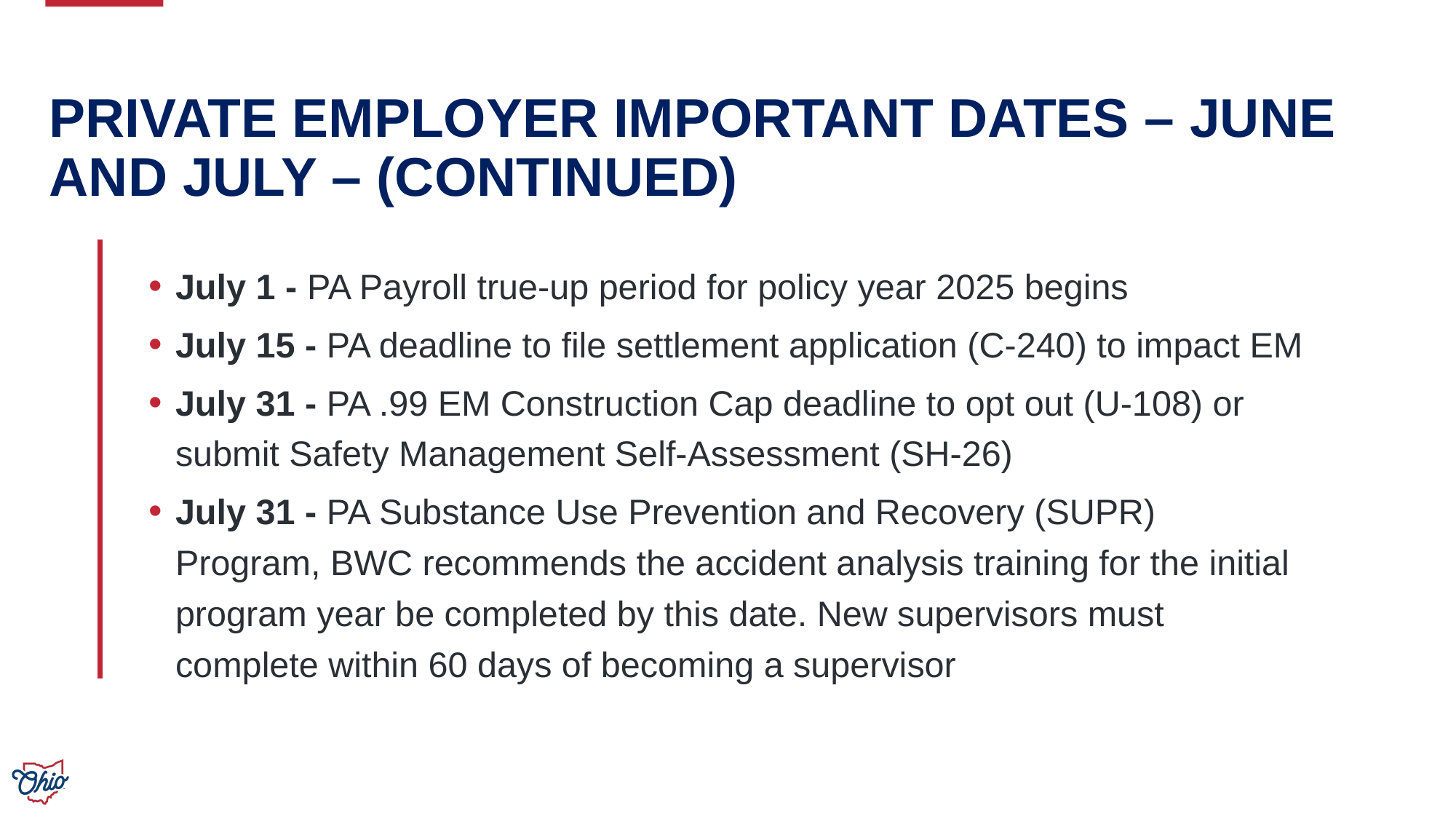

# Private employer important dates – June and July – (continued)
July 1 - PA Payroll true-up period for policy year 2025 begins
July 15 - PA deadline to file settlement application (C-240) to impact EM
July 31 - PA .99 EM Construction Cap deadline to opt out (U-108) or submit Safety Management Self-Assessment (SH-26)
July 31 - PA Substance Use Prevention and Recovery (SUPR) Program, BWC recommends the accident analysis training for the initial program year be completed by this date. New supervisors must complete within 60 days of becoming a supervisor